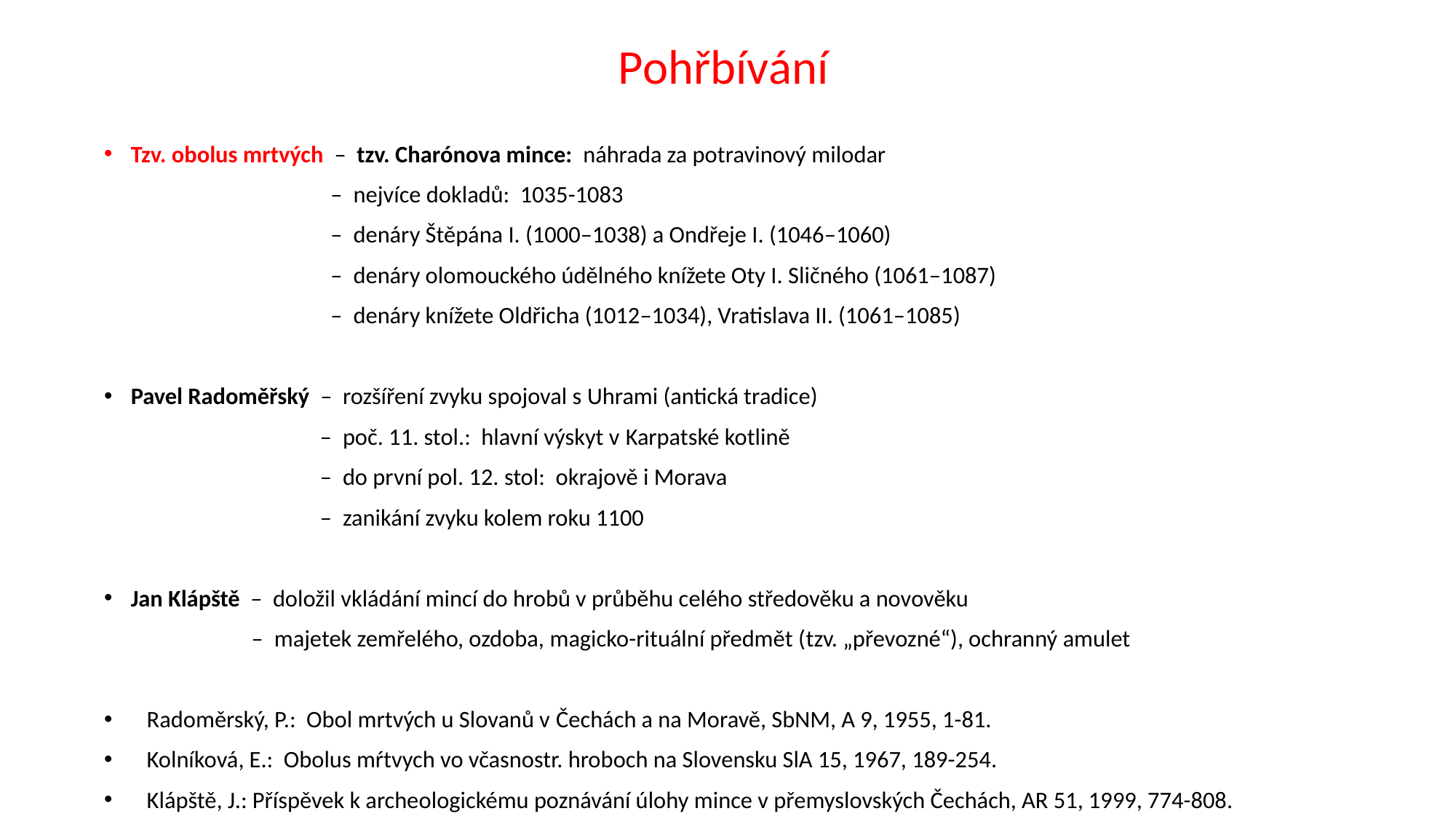

# Pohřbívání
Tzv. obolus mrtvých  –  tzv. Charónova mince:  náhrada za potravinový milodar
                                           –  nejvíce dokladů:  1035-1083
                                           –  denáry Štěpána I. (1000–1038) a Ondřeje I. (1046–1060)
                                           –  denáry olomouckého údělného knížete Oty I. Sličného (1061–1087)
                                           –  denáry knížete Oldřicha (1012–1034), Vratislava II. (1061–1085)

Pavel Radoměřský  –  rozšíření zvyku spojoval s Uhrami (antická tradice)
                                         –  poč. 11. stol.:  hlavní výskyt v Karpatské kotlině
                                         –  do první pol. 12. stol:  okrajově i Morava
                                         –  zanikání zvyku kolem roku 1100

Jan Klápště  –  doložil vkládání mincí do hrobů v průběhu celého středověku a novověku
                            –  majetek zemřelého, ozdoba, magicko-rituální předmět (tzv. „převozné“), ochranný amulet

   Radoměrský, P.:  Obol mrtvých u Slovanů v Čechách a na Moravě, SbNM, A 9, 1955, 1-81.
   Kolníková, E.:  Obolus mŕtvych vo včasnostr. hroboch na Slovensku SlA 15, 1967, 189-254.
   Klápště, J.: Příspěvek k archeologickému poznávání úlohy mince v přemyslovských Čechách, AR 51, 1999, 774-808.